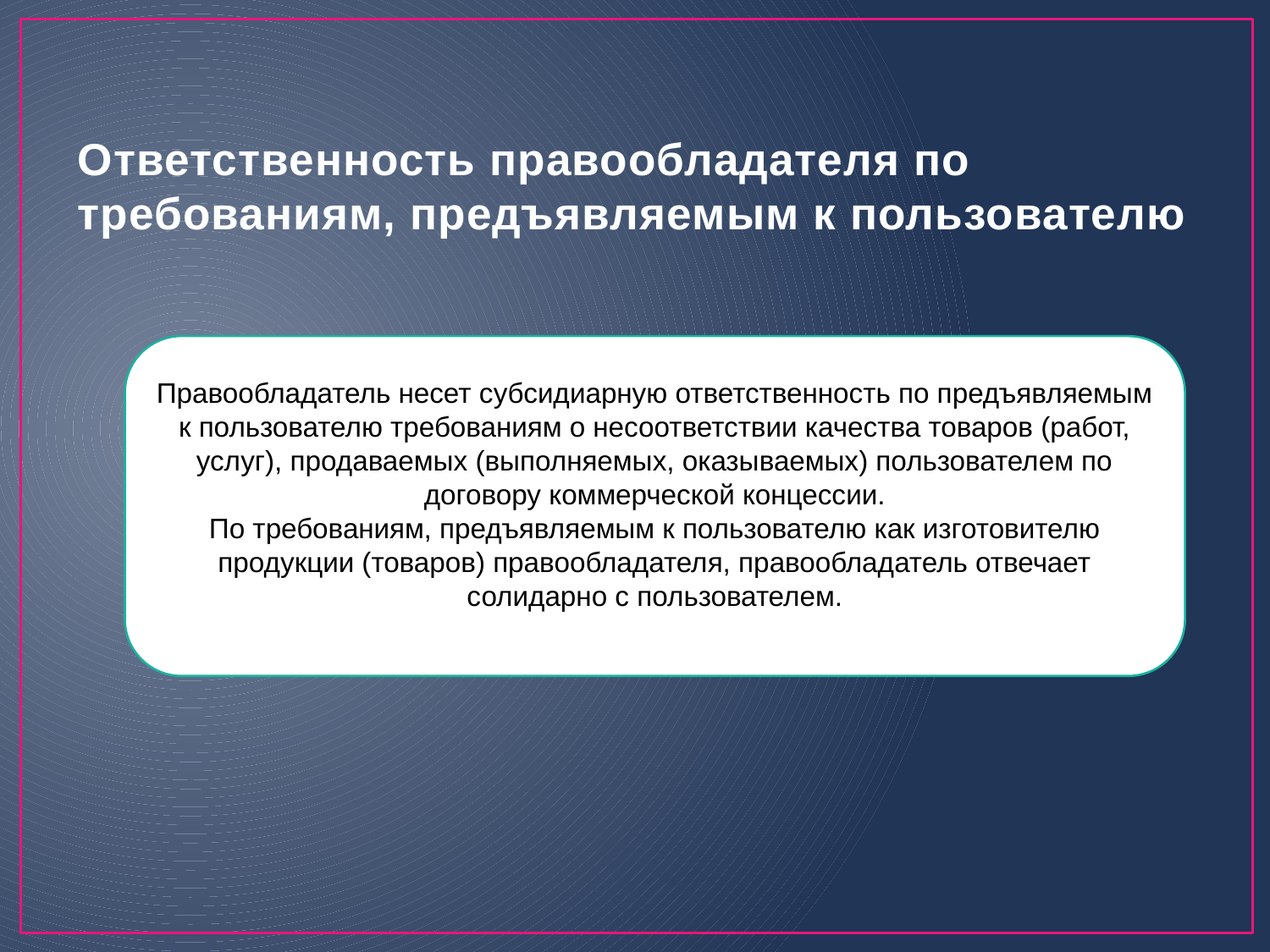

# Ответственность правообладателя по требованиям, предъявляемым к пользователю
Правообладатель несет субсидиарную ответственность по предъявляемым к пользователю требованиям о несоответствии качества товаров (работ, услуг), продаваемых (выполняемых, оказываемых) пользователем по договору коммерческой концессии.
По требованиям, предъявляемым к пользователю как изготовителю продукции (товаров) правообладателя, правообладатель отвечает солидарно с пользователем.